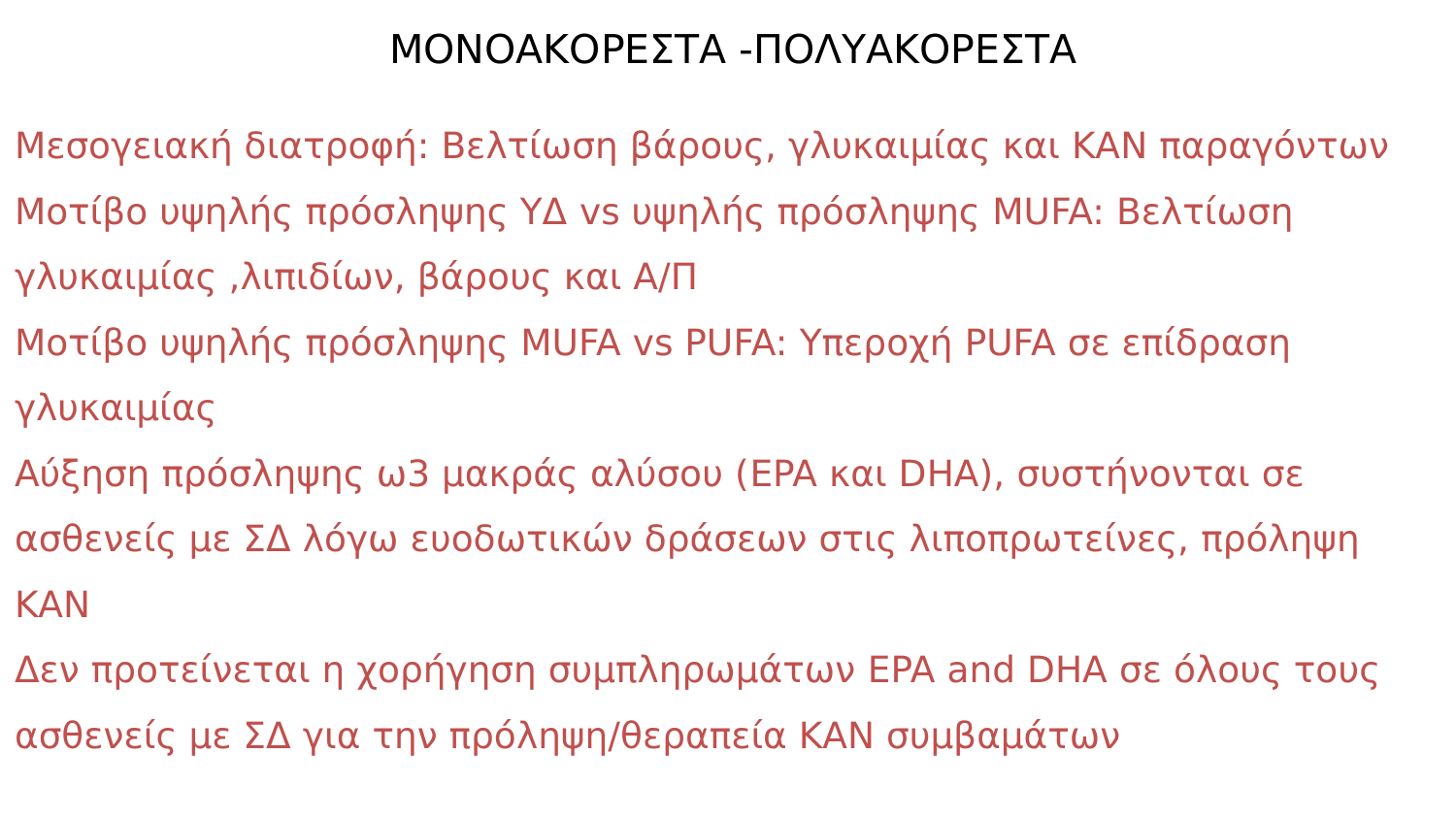

# ΜΟΝΟΑΚΟΡΕΣΤΑ -ΠΟΛΥΑΚΟΡΕΣΤΑ
Μεσογειακή διατροφή: Βελτίωση βάρους, γλυκαιμίας και ΚΑΝ παραγόντων
Μοτίβο υψηλής πρόσληψης ΥΔ vs υψηλής πρόσληψης MUFA: Βελτίωση γλυκαιμίας ,λιπιδίων, βάρους και Α/Π
Μοτίβο υψηλής πρόσληψης MUFA vs PUFA: Υπεροχή PUFA σε επίδραση γλυκαιμίας
Αύξηση πρόσληψης ω3 μακράς αλύσου (EPA και DHA), συστήνονται σε ασθενείς με ΣΔ λόγω ευοδωτικών δράσεων στις λιποπρωτείνες, πρόληψη ΚΑΝ
Δεν προτείνεται η χορήγηση συμπληρωμάτων EPA and DHA σε όλους τους ασθενείς με ΣΔ για την πρόληψη/θεραπεία ΚΑΝ συμβαμάτων